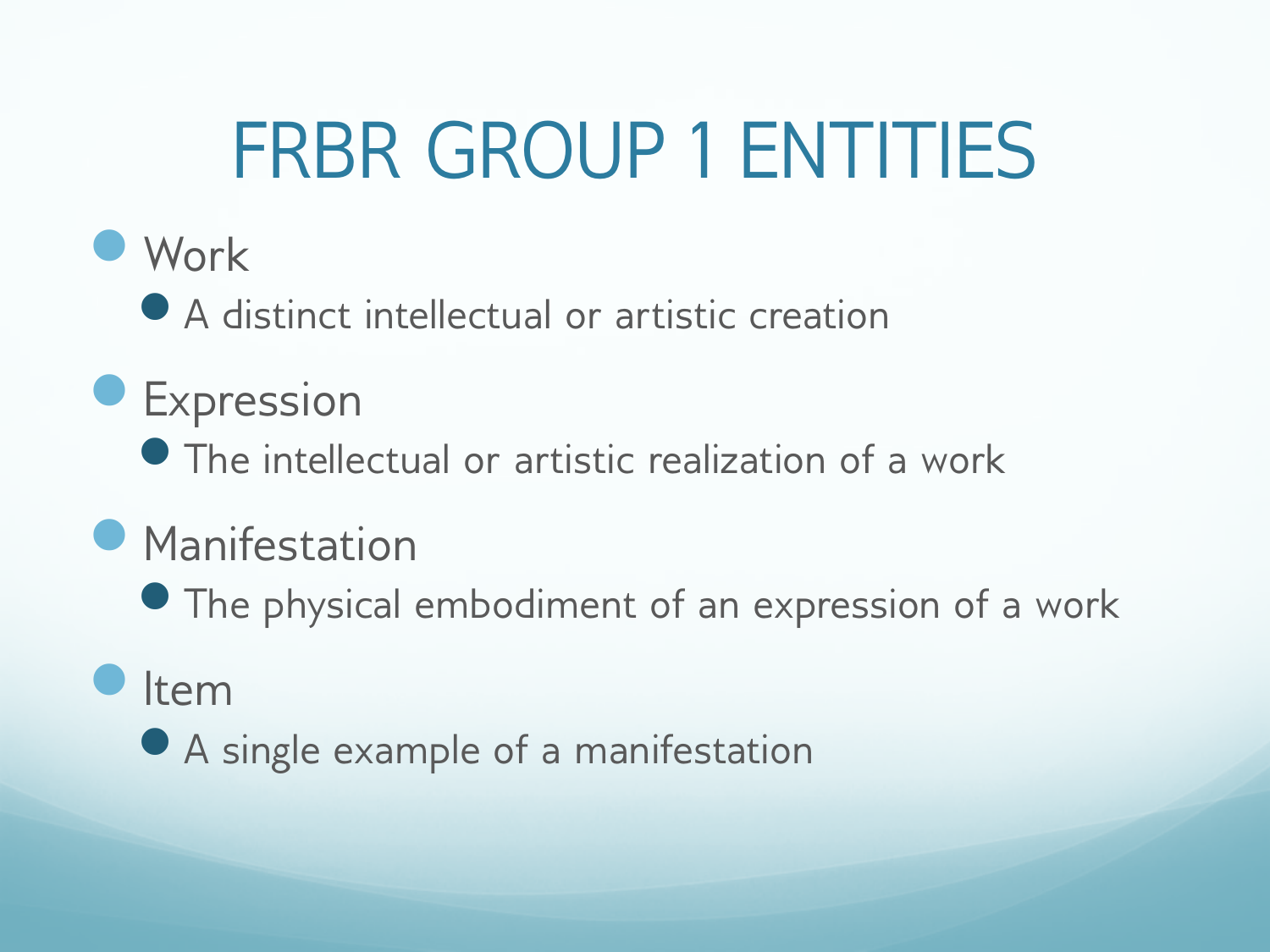

# FRBR GROUP 1 ENTITIES
Work
A distinct intellectual or artistic creation
Expression
The intellectual or artistic realization of a work
Manifestation
The physical embodiment of an expression of a work
Item
A single example of a manifestation